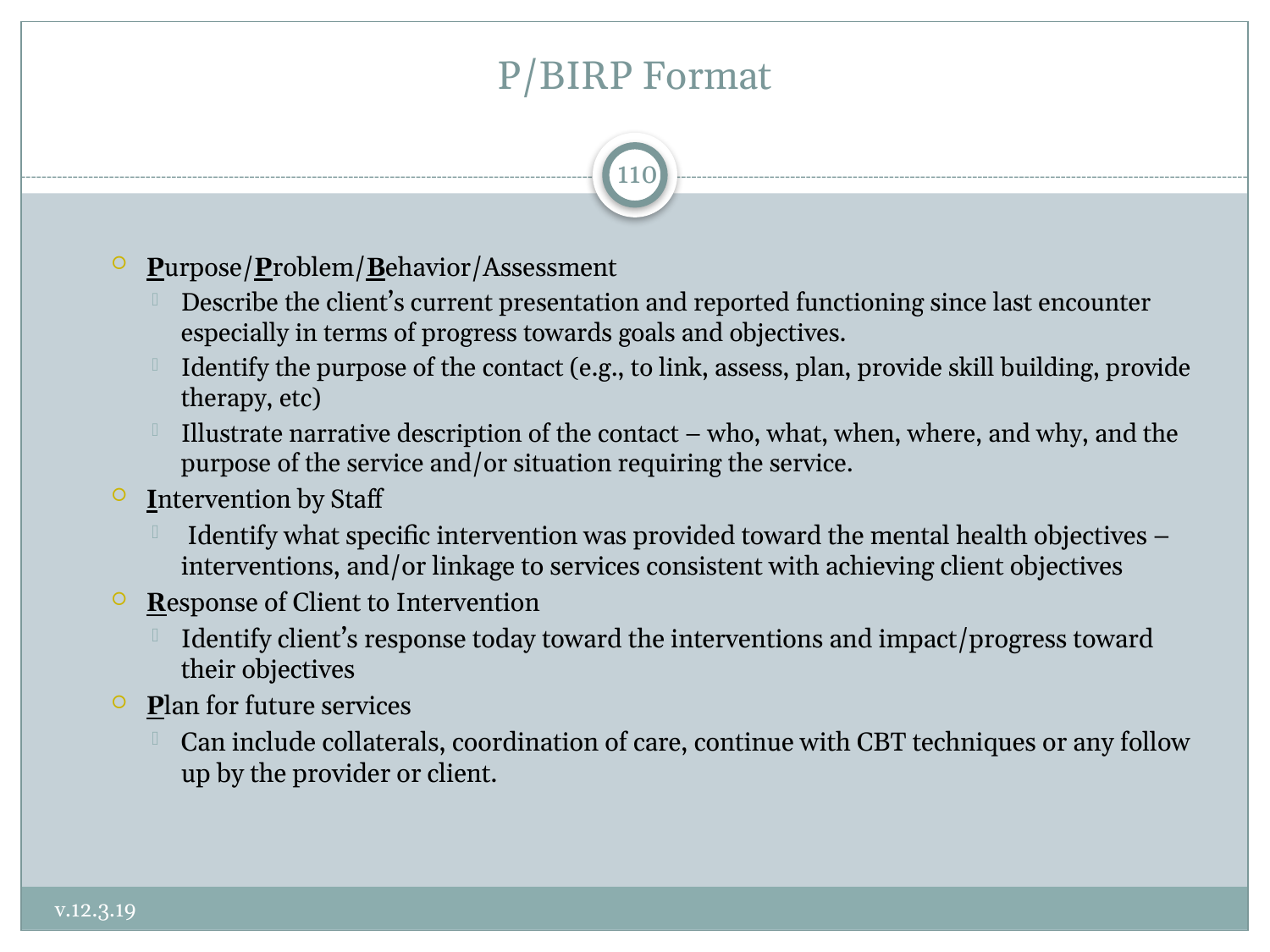

# P/BIRP Format
110

Purpose/Problem/Behavior/Assessment
Describe the client’s current presentation and reported functioning since last encounter especially in terms of progress towards goals and objectives.
Identify the purpose of the contact (e.g., to link, assess, plan, provide skill building, provide therapy, etc)
Illustrate narrative description of the contact – who, what, when, where, and why, and the purpose of the service and/or situation requiring the service.
Intervention by Staff
 Identify what specific intervention was provided toward the mental health objectives – interventions, and/or linkage to services consistent with achieving client objectives
Response of Client to Intervention
Identify client’s response today toward the interventions and impact/progress toward their objectives
Plan for future services
Can include collaterals, coordination of care, continue with CBT techniques or any follow up by the provider or client.

v.12.3.19